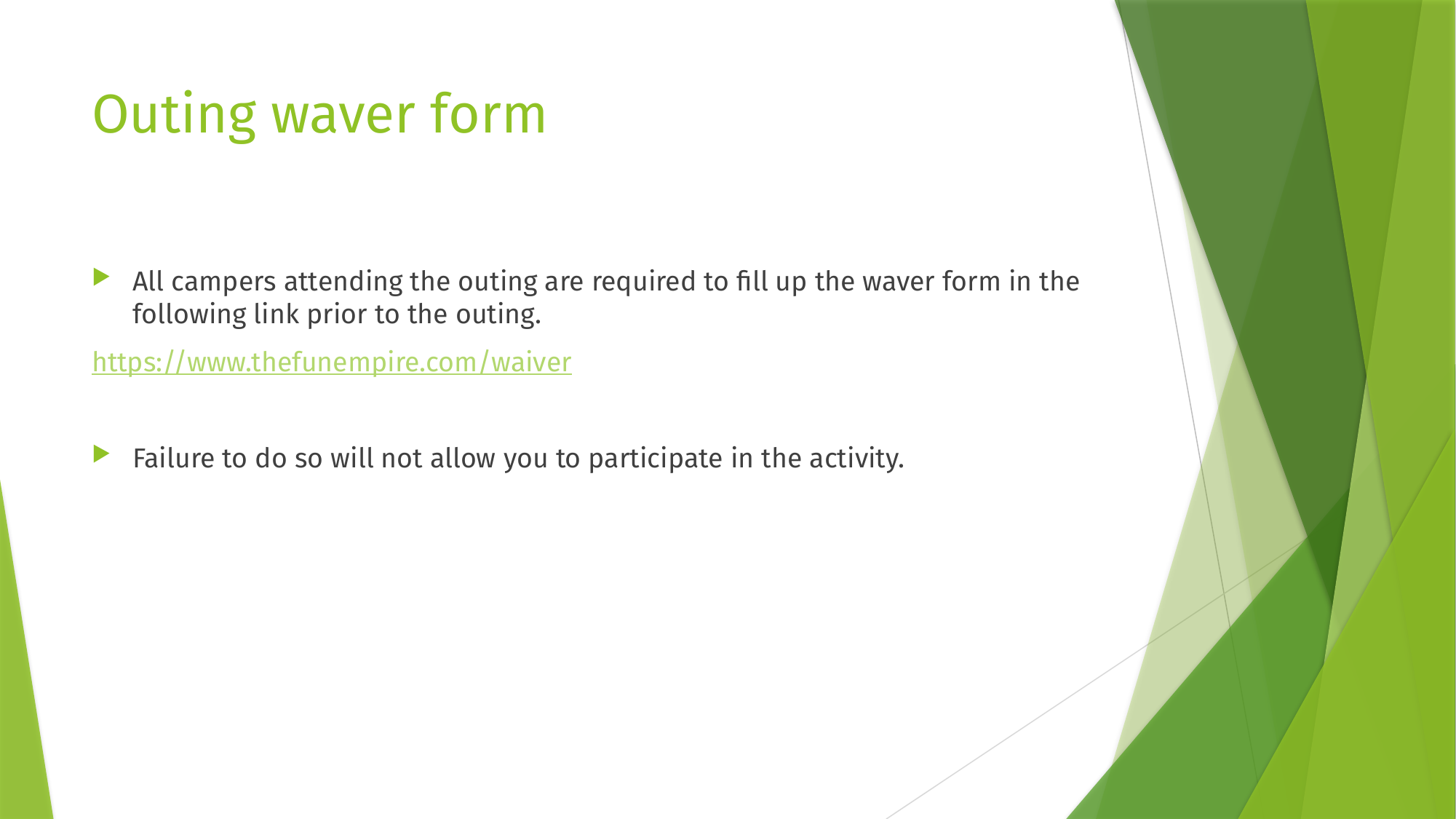

# Outing waver form
All campers attending the outing are required to fill up the waver form in the following link prior to the outing.
https://www.thefunempire.com/waiver

Failure to do so will not allow you to participate in the activity.